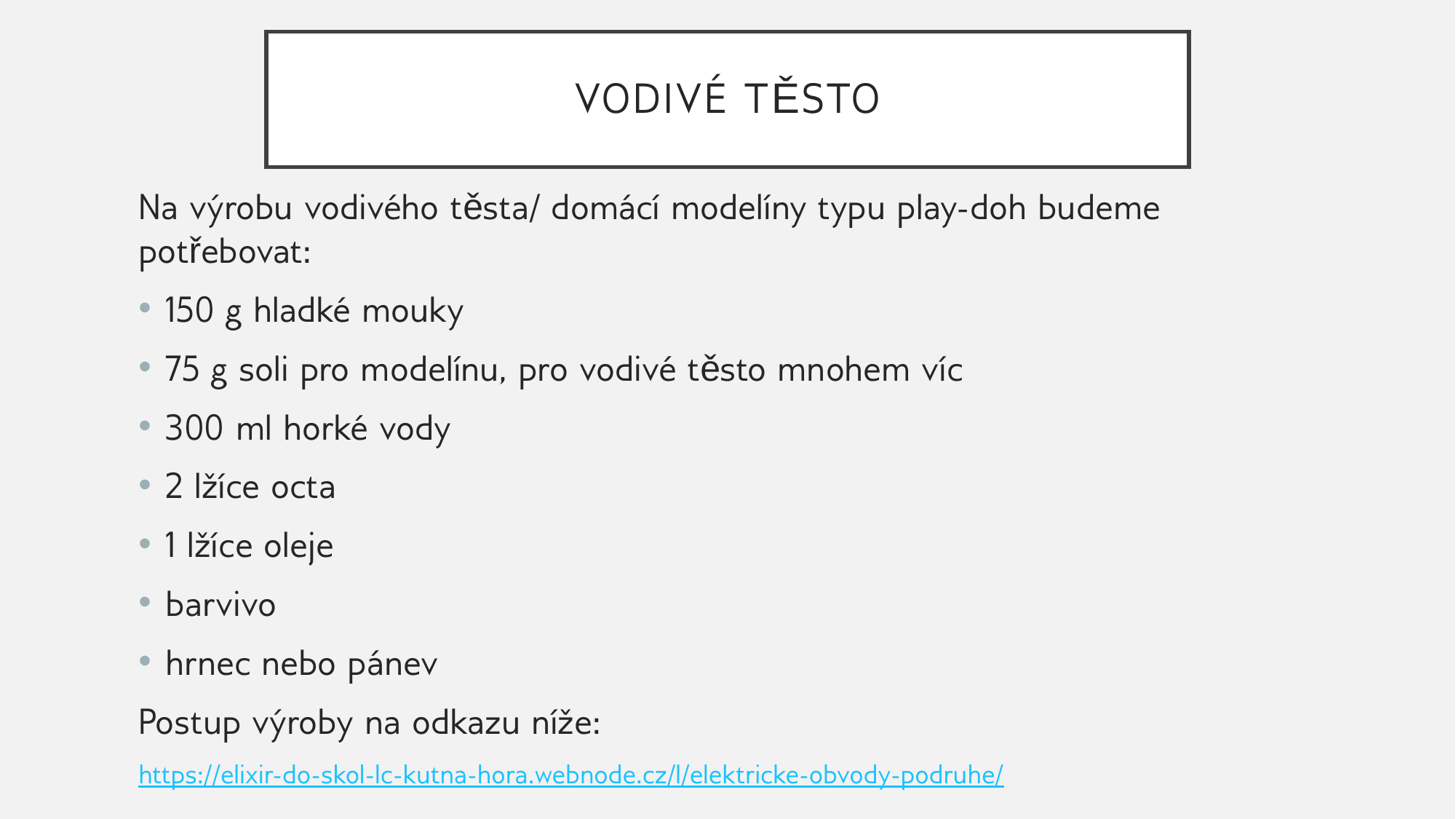

# Vodivé těsto
Na výrobu vodivého těsta/ domácí modelíny typu play-doh budeme potřebovat:
150 g hladké mouky
75 g soli pro modelínu, pro vodivé těsto mnohem víc
300 ml horké vody
2 lžíce octa
1 lžíce oleje
barvivo
hrnec nebo pánev
Postup výroby na odkazu níže:
https://elixir-do-skol-lc-kutna-hora.webnode.cz/l/elektricke-obvody-podruhe/